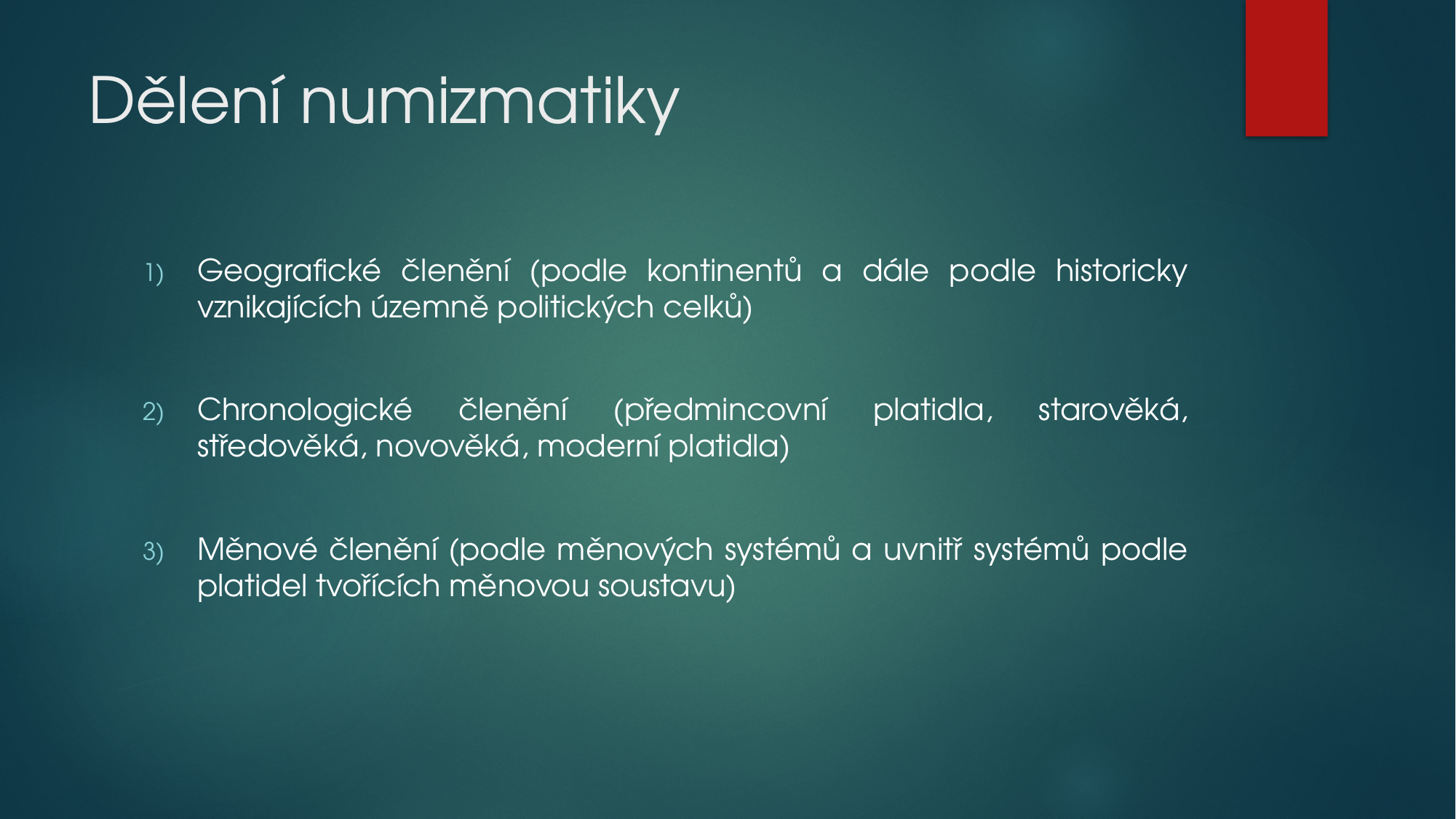

# Dělení numizmatiky
Geografické členění (podle kontinentů a dále podle historicky vznikajících územně politických celků)

Chronologické členění (předmincovní platidla, starověká, středověká, novověká, moderní platidla)

Měnové členění (podle měnových systémů a uvnitř systémů podle platidel tvořících měnovou soustavu)